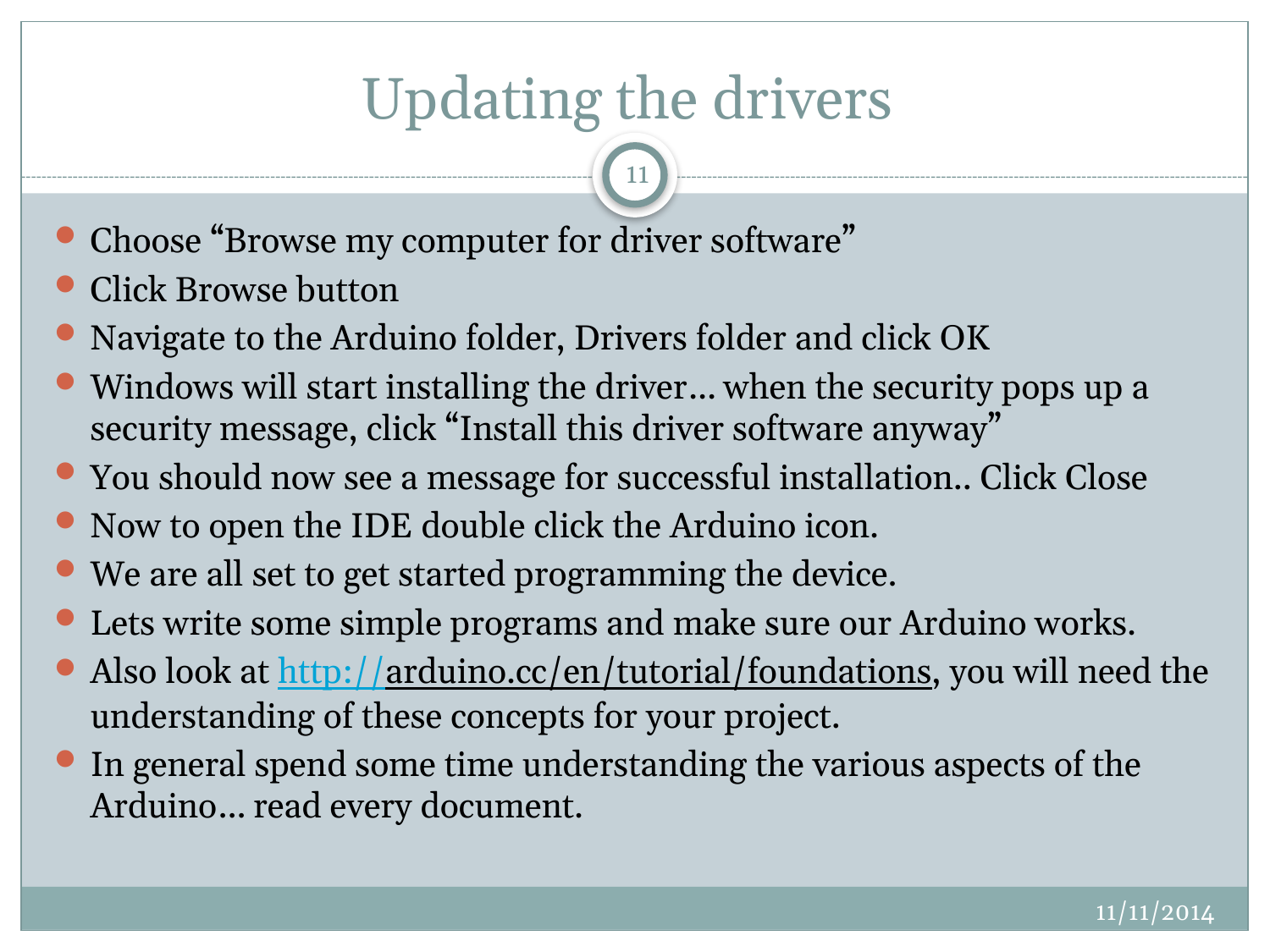

# Updating the drivers
11
Choose “Browse my computer for driver software”
Click Browse button
Navigate to the Arduino folder, Drivers folder and click OK
Windows will start installing the driver… when the security pops up a security message, click “Install this driver software anyway”
You should now see a message for successful installation.. Click Close
Now to open the IDE double click the Arduino icon.
We are all set to get started programming the device.
Lets write some simple programs and make sure our Arduino works.
Also look at http://arduino.cc/en/tutorial/foundations, you will need the understanding of these concepts for your project.
In general spend some time understanding the various aspects of the Arduino… read every document.

11/11/2014